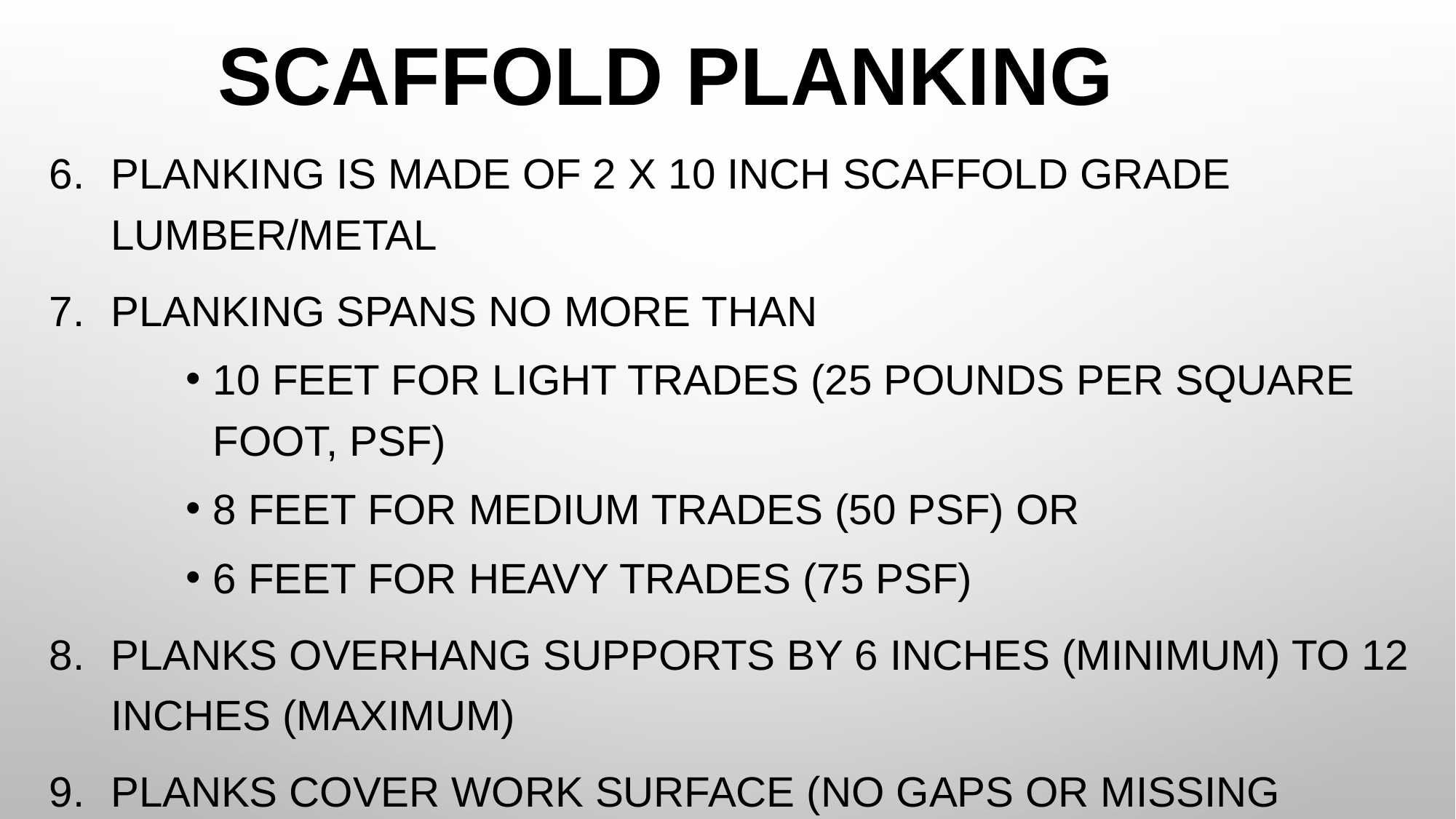

# Scaffold Planking
Planking is made of 2 x 10 inch scaffold grade lumber/metal
Planking spans no more than
10 feet for light trades (25 pounds per square foot, psf)
8 feet for medium trades (50 psf) or
6 feet for heavy trades (75 psf)
Planks overhang supports by 6 inches (minimum) to 12 inches (maximum)
Planks cover work surface (no gaps or missing planks)